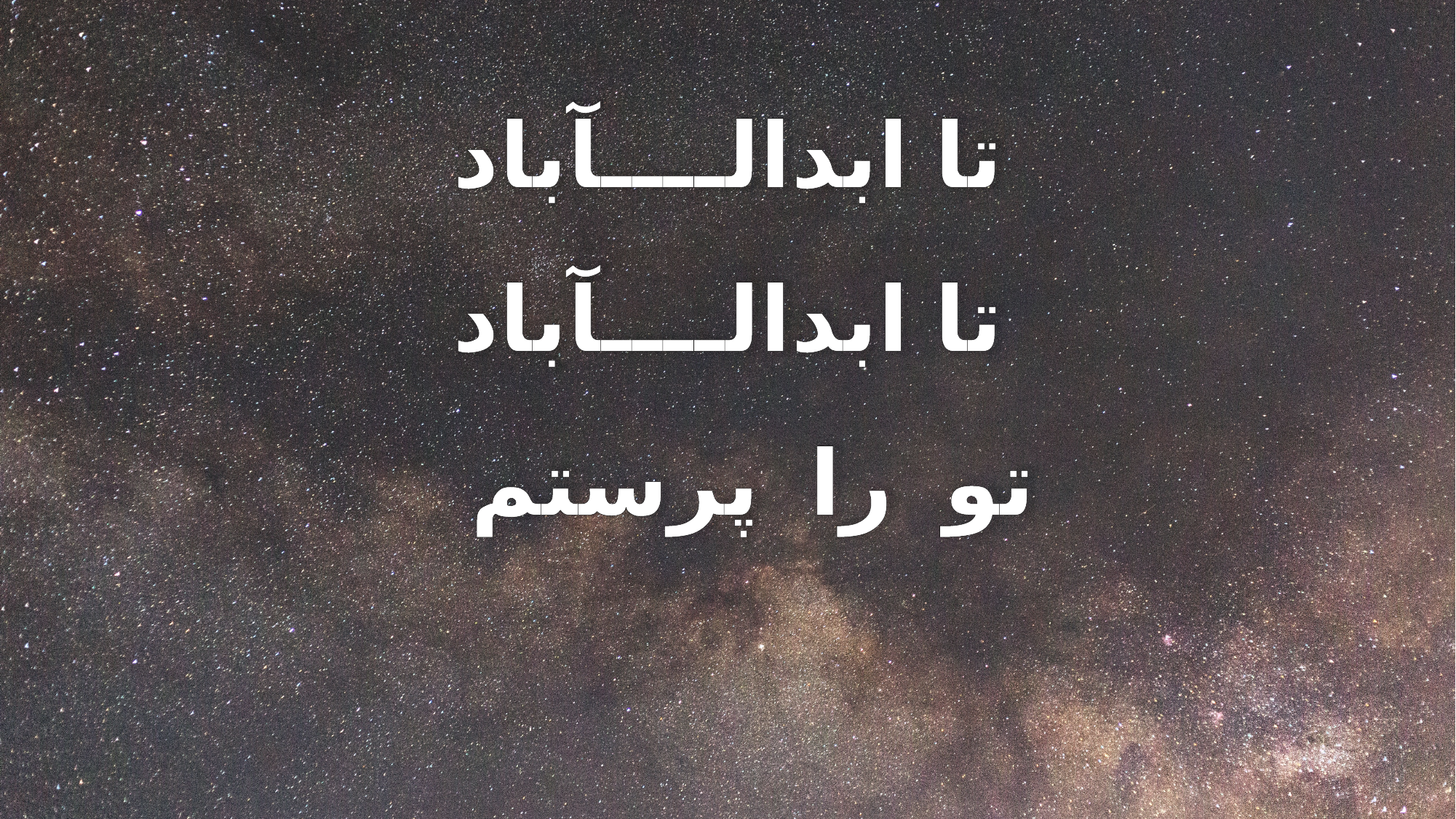

تا ابدالــــآباد
تا ابدالــــآباد
تو  را  پرستم